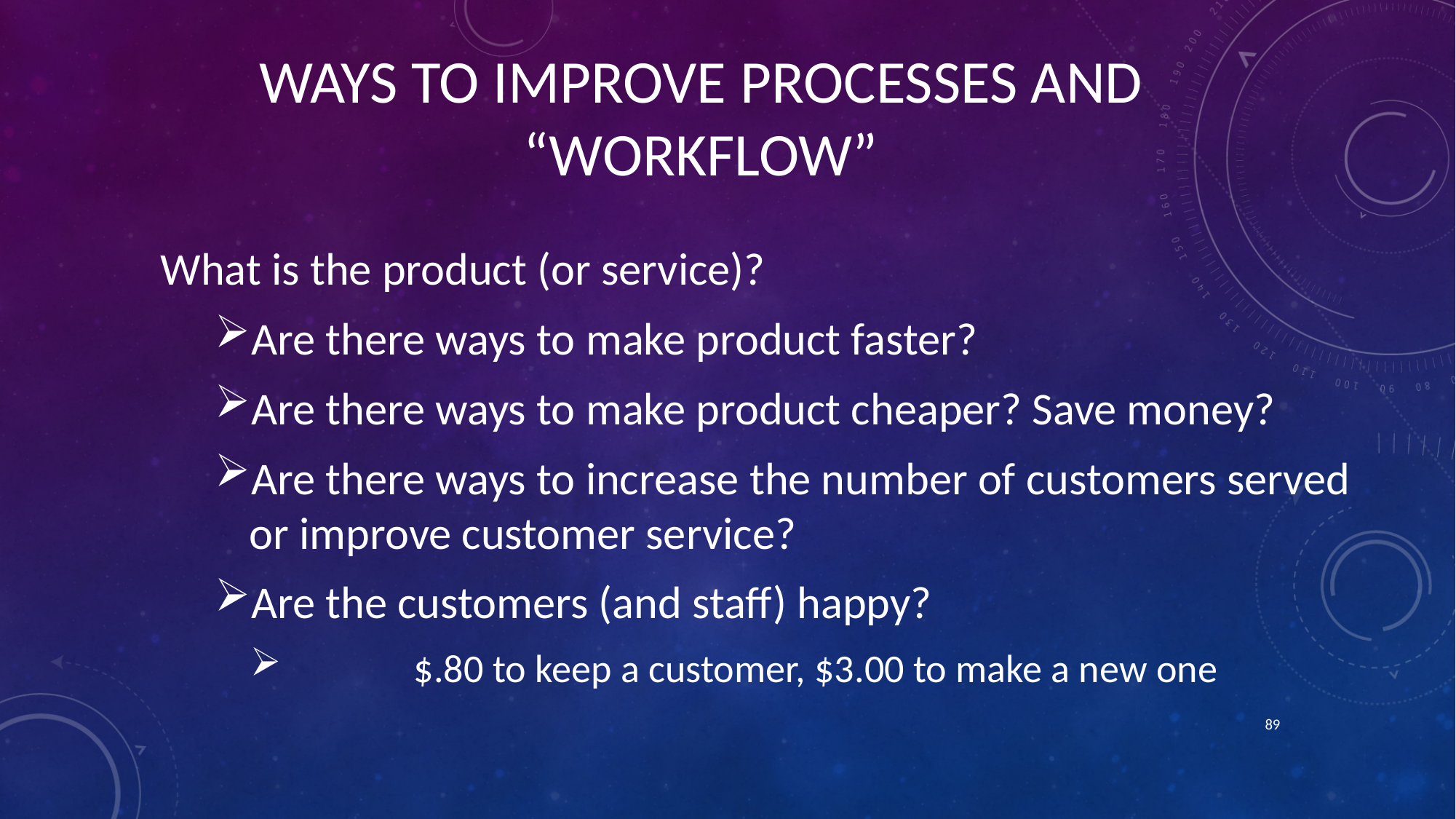

# Ways to improve processes and “workflow”
What is the product (or service)?
Are there ways to make product faster?
Are there ways to make product cheaper? Save money?
Are there ways to increase the number of customers served or improve customer service?
Are the customers (and staff) happy?
	$.80 to keep a customer, $3.00 to make a new one

89